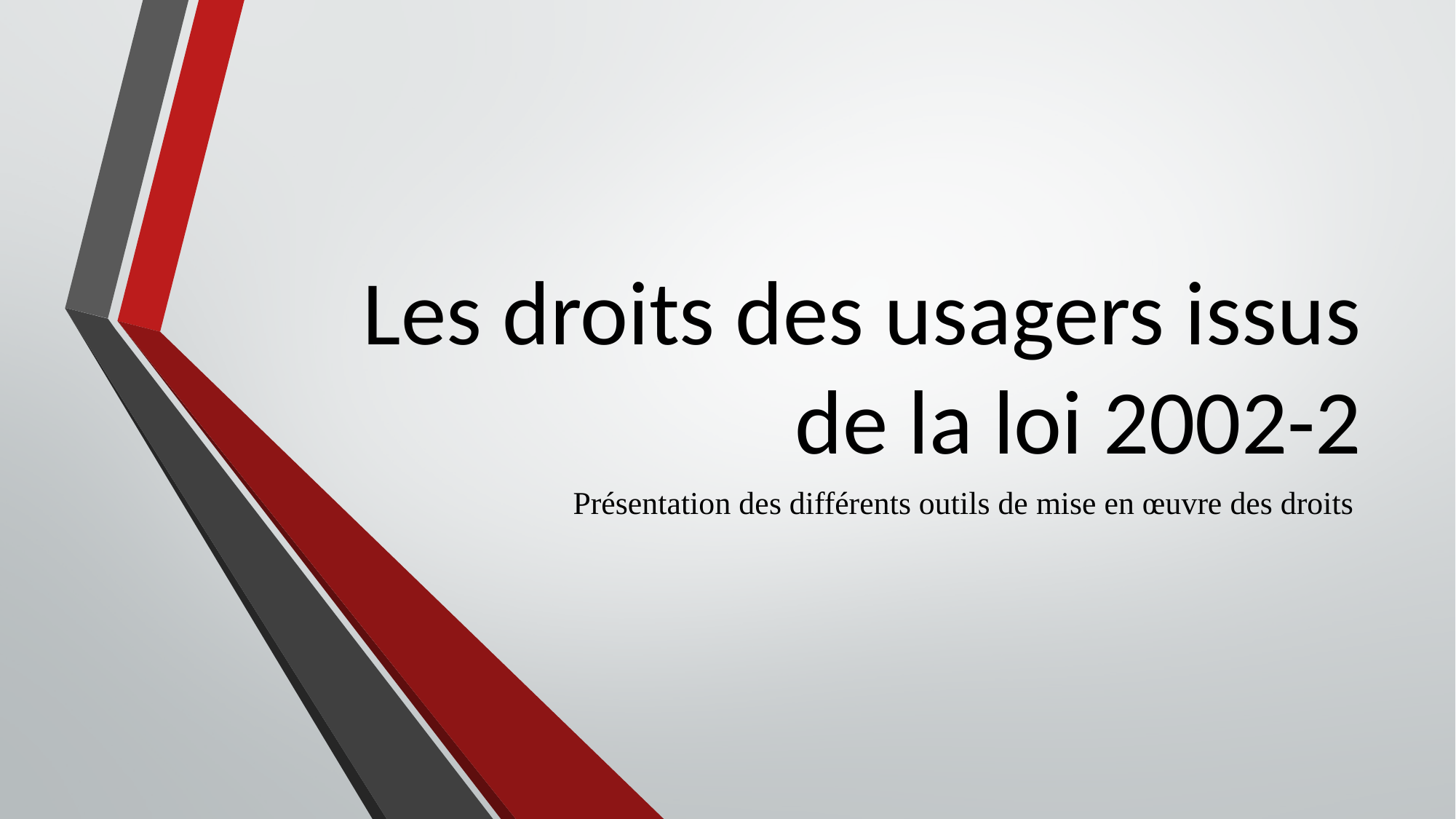

# Les droits des usagers issus de la loi 2002-2
Présentation des différents outils de mise en œuvre des droits